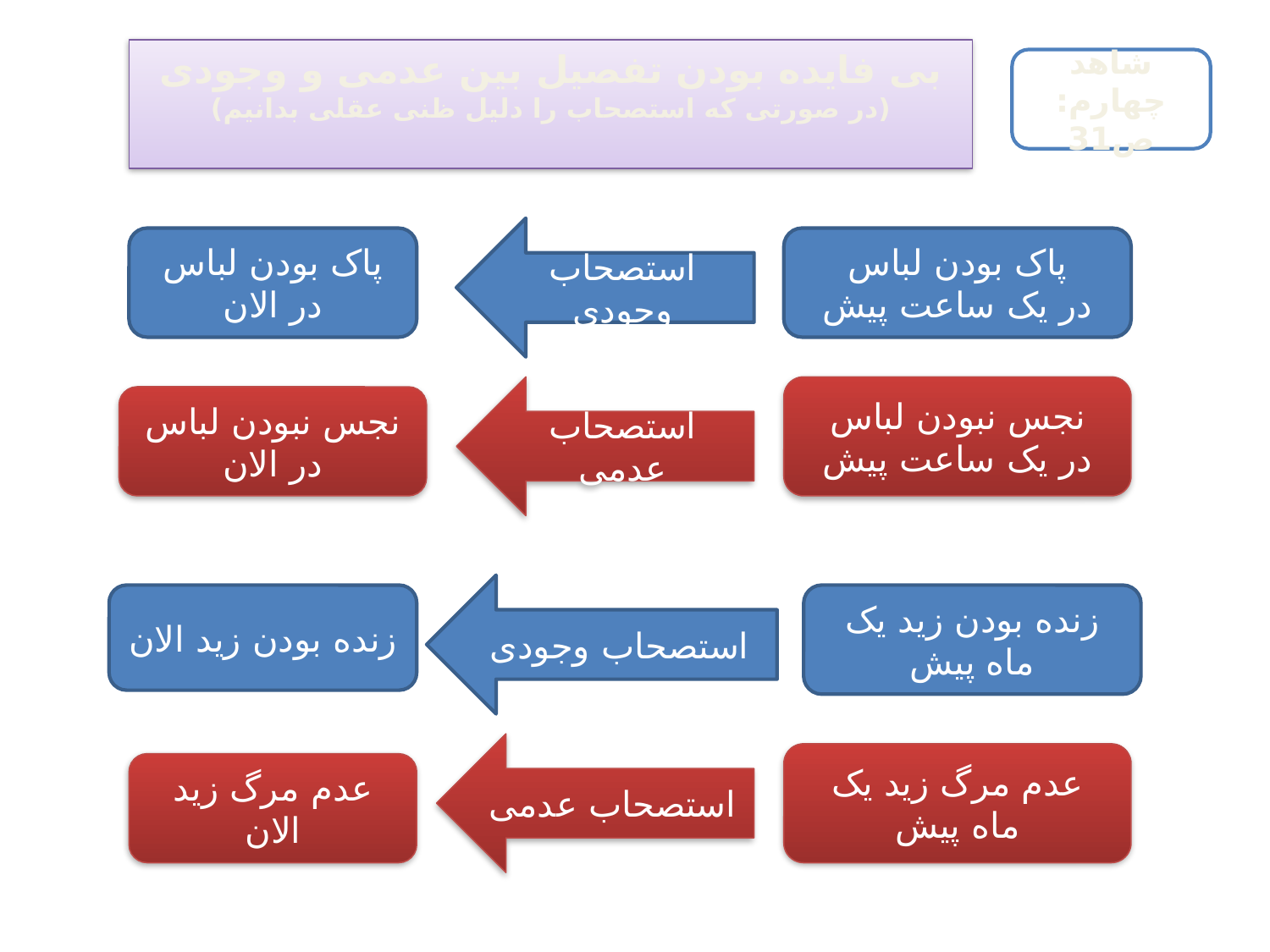

بی فایده بودن تفصیل بین عدمی و وجودی
(در صورتی که استصحاب را دلیل ظنی عقلی بدانیم)
شاهد چهارم:
ص31
استصحاب وجودی
پاک بودن لباس در الان
پاک بودن لباس
در یک ساعت پیش
استصحاب عدمی
نجس نبودن لباس
در یک ساعت پیش
نجس نبودن لباس در الان
استصحاب وجودی
زنده بودن زید الان
زنده بودن زید یک ماه پیش
استصحاب عدمی
عدم مرگ زید یک ماه پیش
عدم مرگ زید الان